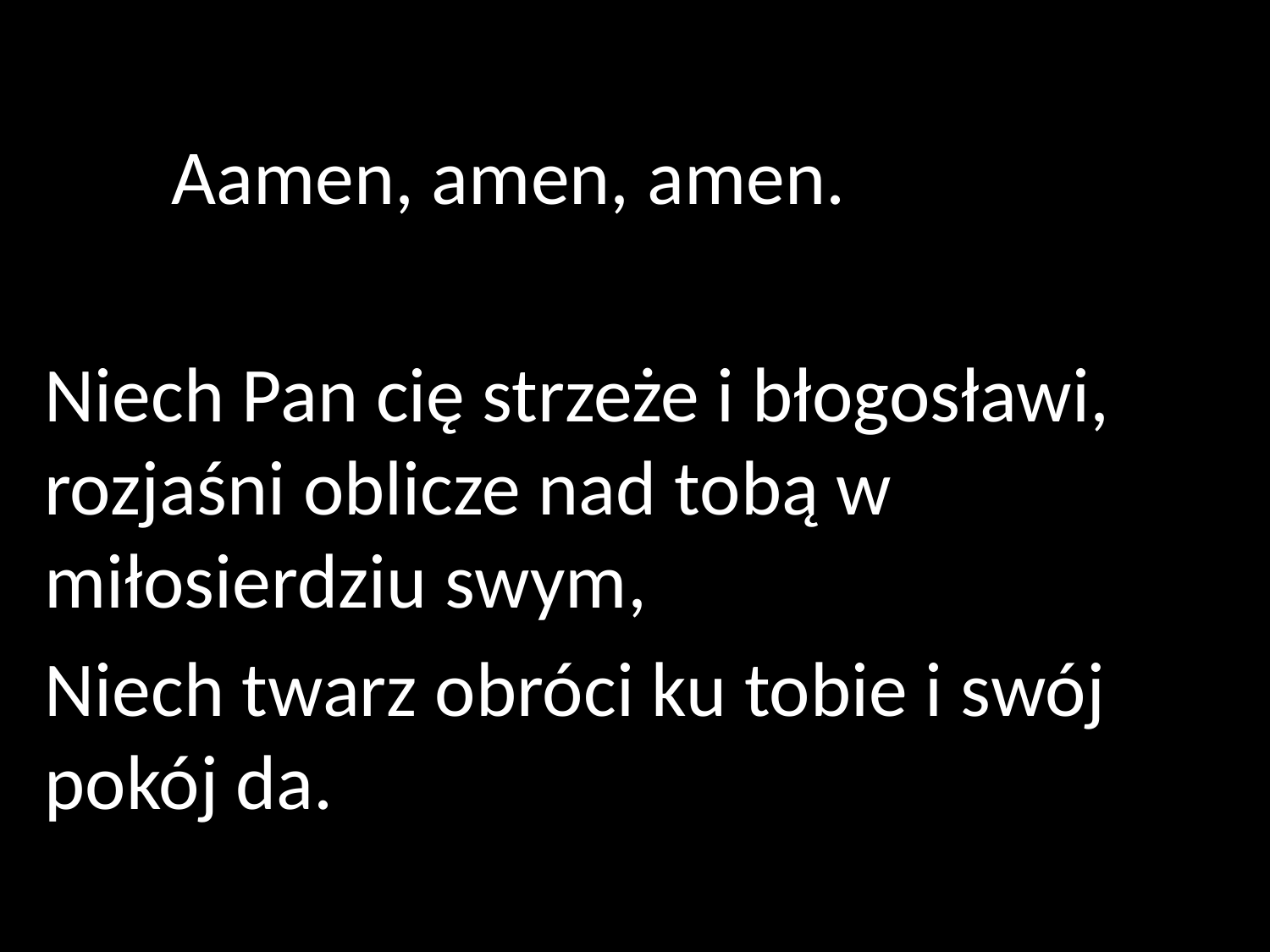

Aamen, amen, amen.

Niech Pan cię strzeże i błogosławi, rozjaśni oblicze nad tobą w miłosierdziu swym,
Niech twarz obróci ku tobie i swój pokój da.